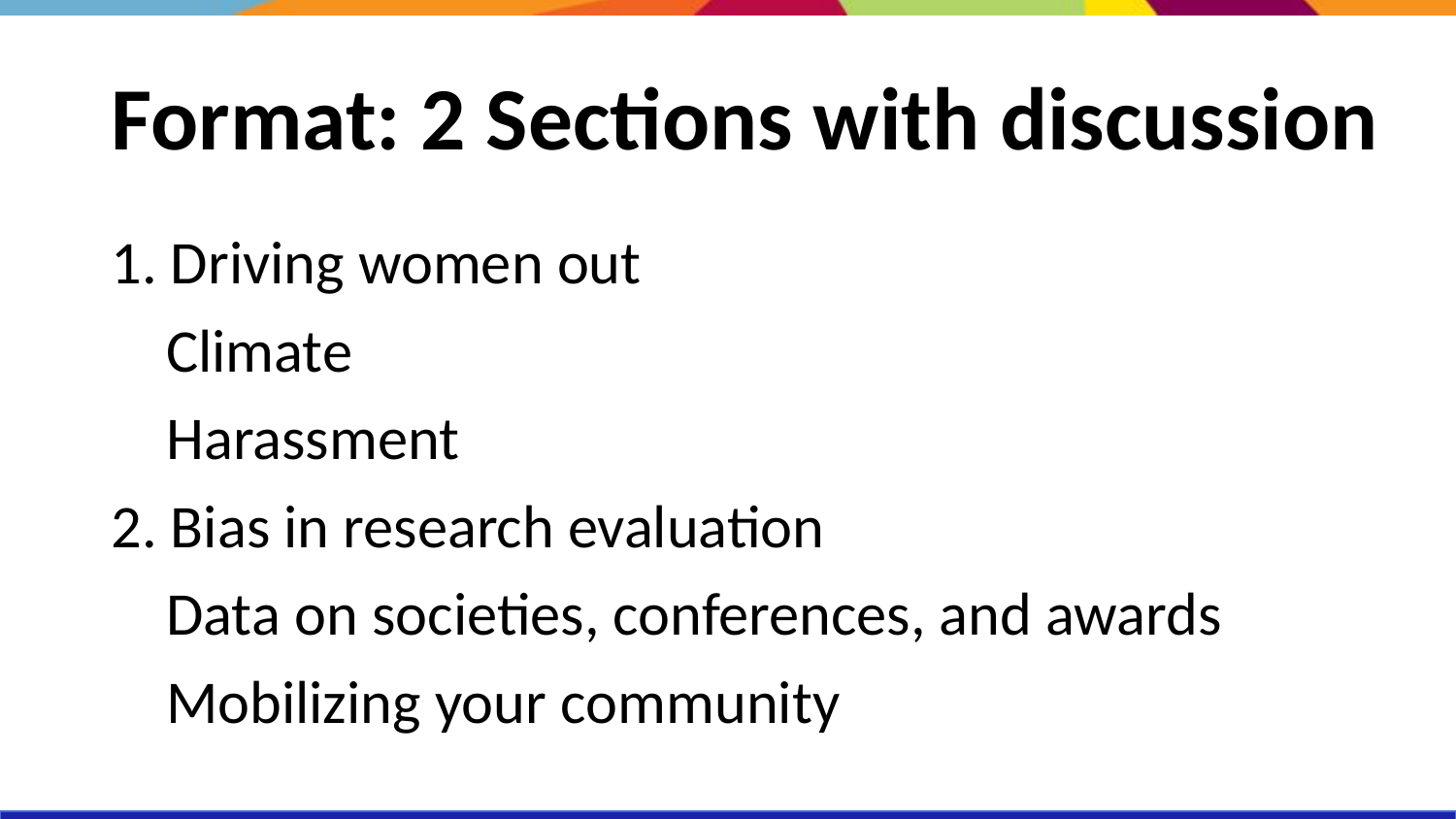

# Format: 2 Sections with discussion
1. Driving women out
    Climate
    Harassment
2. Bias in research evaluation
    Data on societies, conferences, and awards
    Mobilizing your community